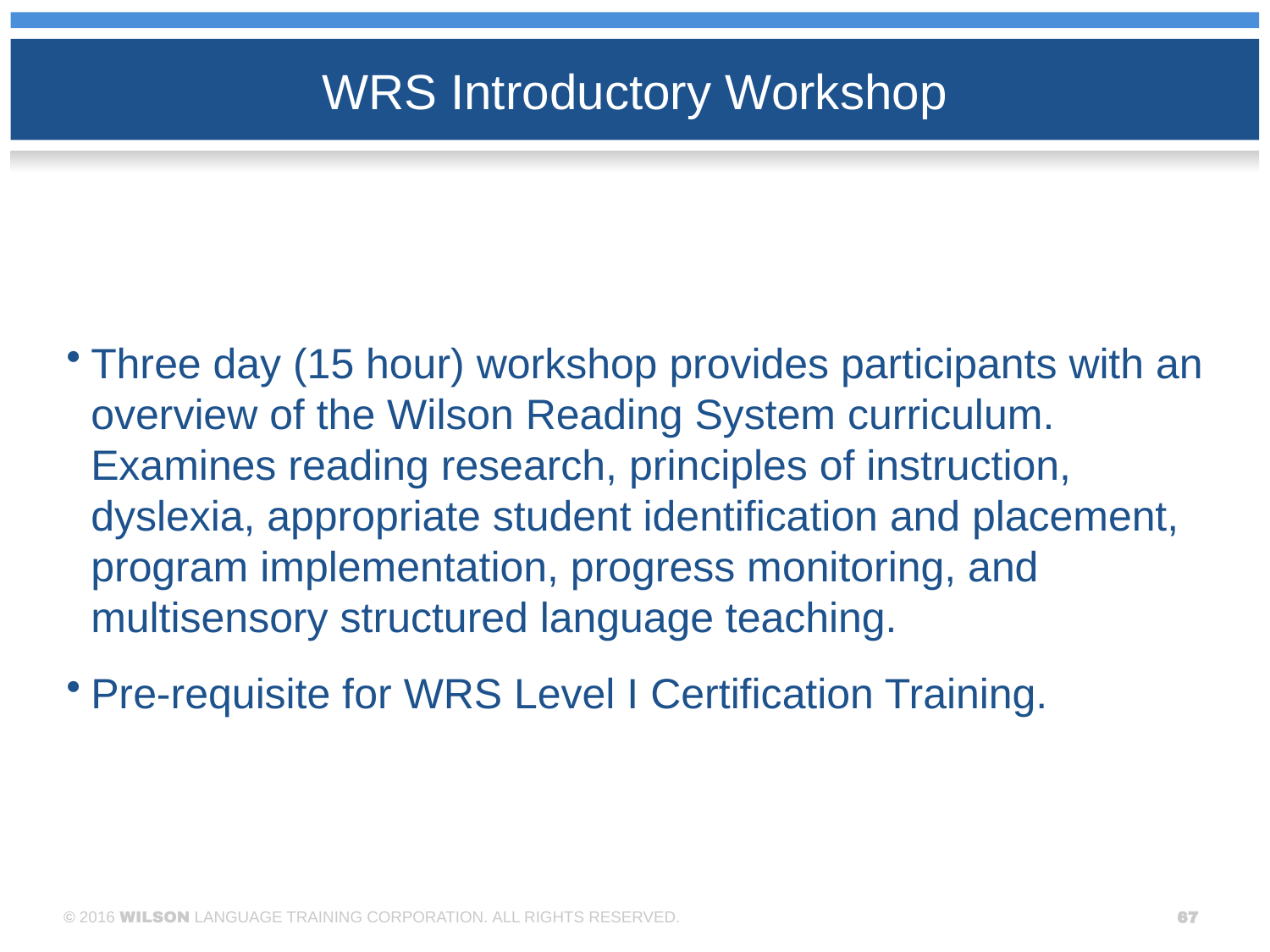

# WRS Introductory Workshop
Three day (15 hour) workshop provides participants with an overview of the Wilson Reading System curriculum. Examines reading research, principles of instruction, dyslexia, appropriate student identification and placement, program implementation, progress monitoring, and multisensory structured language teaching.
Pre-requisite for WRS Level I Certification Training.